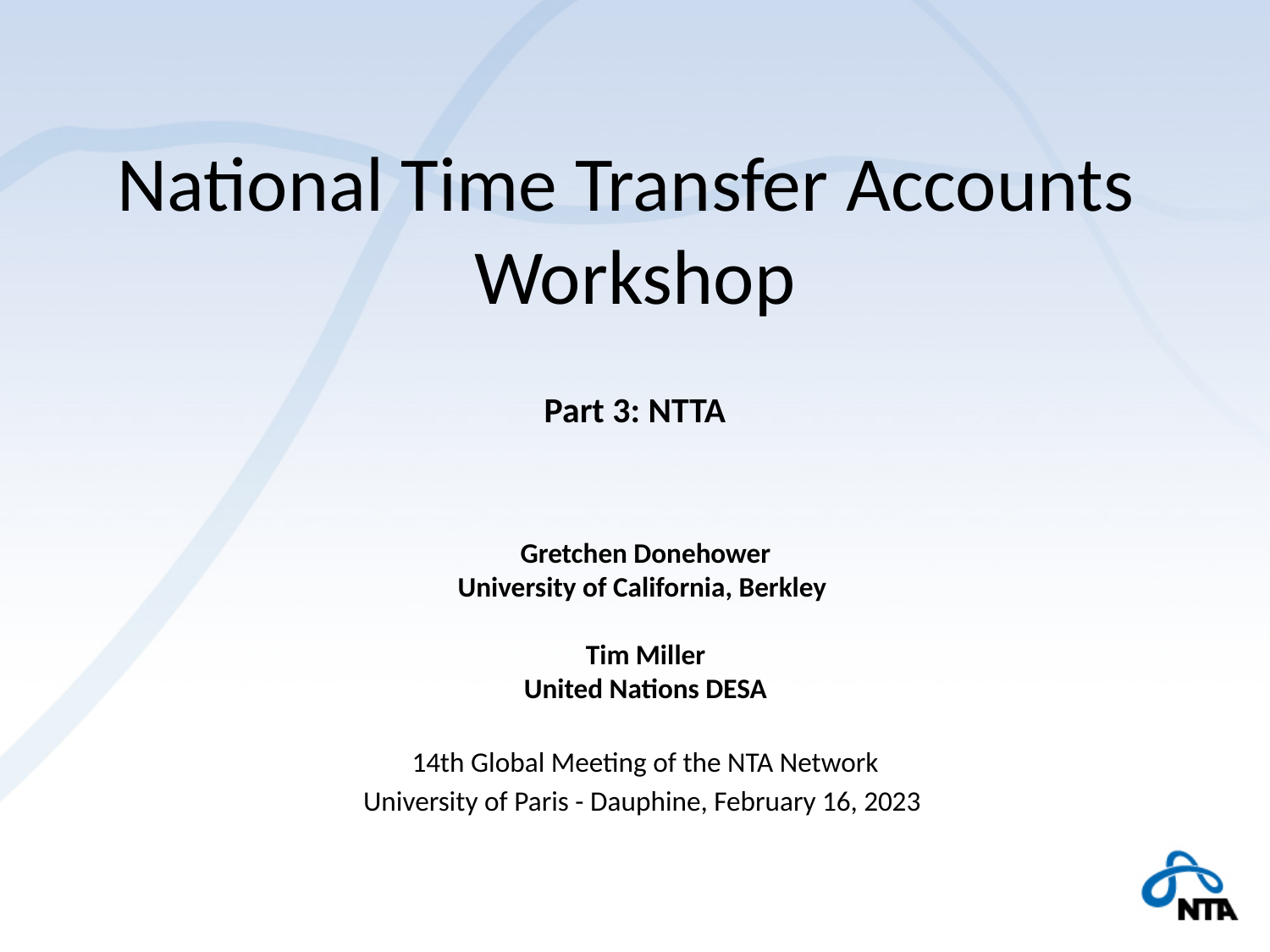

# National Time Transfer Accounts Workshop Part 3: NTTA
Gretchen Donehower
University of California, Berkley

Tim Miller
United Nations DESA

14th Global Meeting of the NTA Network
University of Paris - Dauphine, February 16, 2023